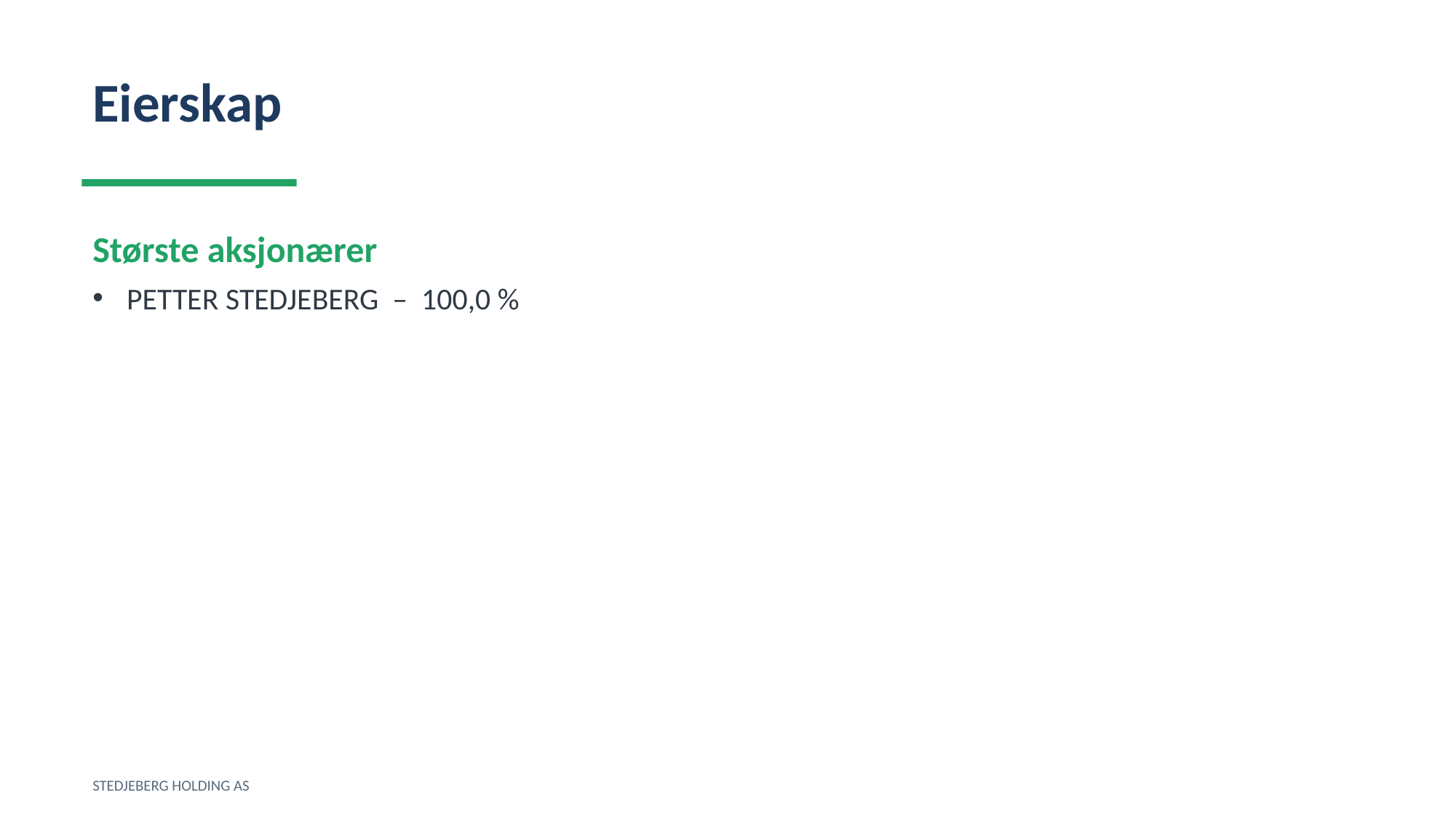

Eierskap

Største aksjonærer
PETTER STEDJEBERG  –  100,0 %
STEDJEBERG HOLDING AS